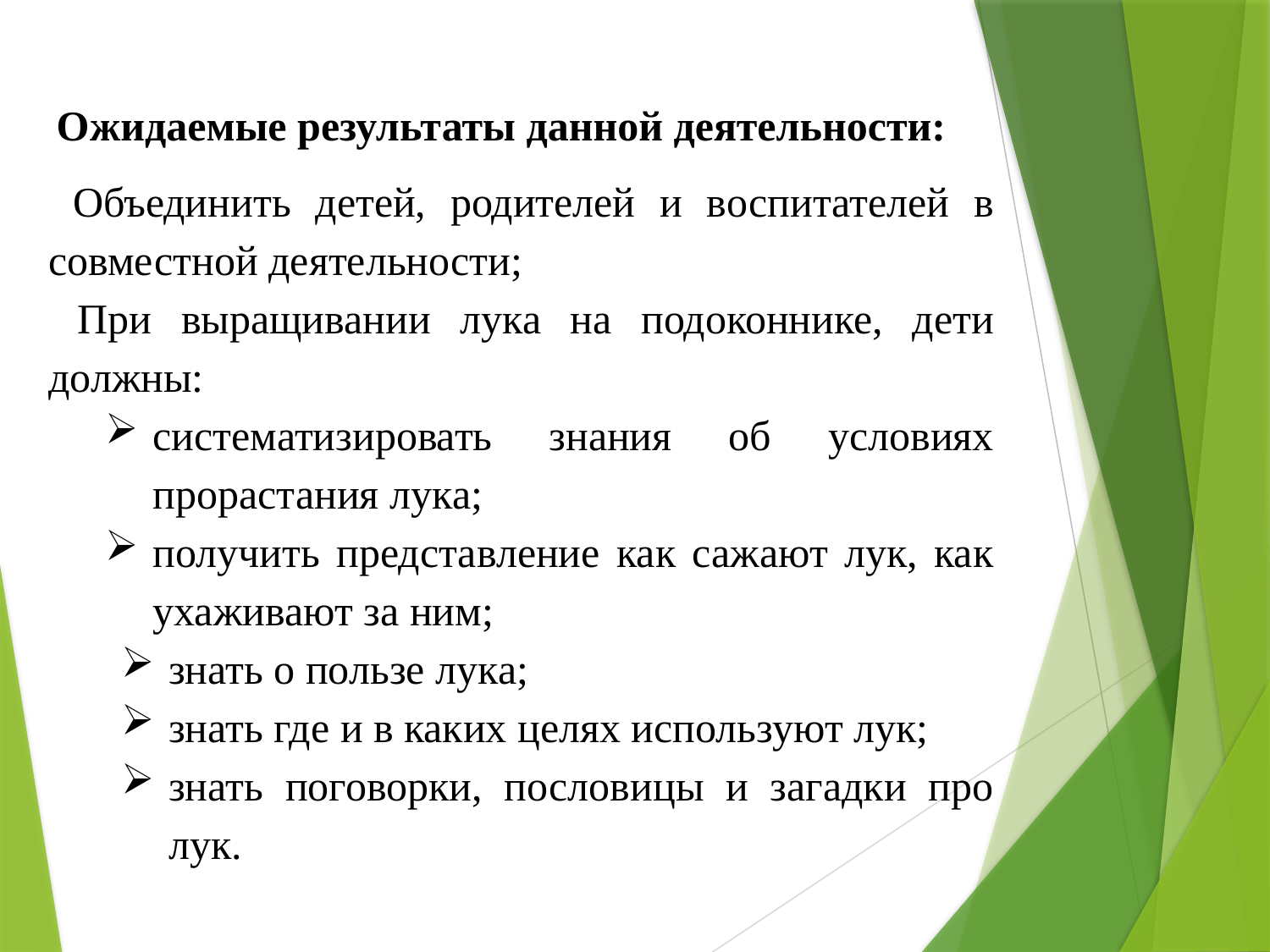

Ожидаемые результаты данной деятельности:
 Объединить детей, родителей и воспитателей в совместной деятельности;
 При выращивании лука на подоконнике, дети должны:
систематизировать знания об условиях прорастания лука;
получить представление как сажают лук, как ухаживают за ним;
знать о пользе лука;
знать где и в каких целях используют лук;
знать поговорки, пословицы и загадки про лук.